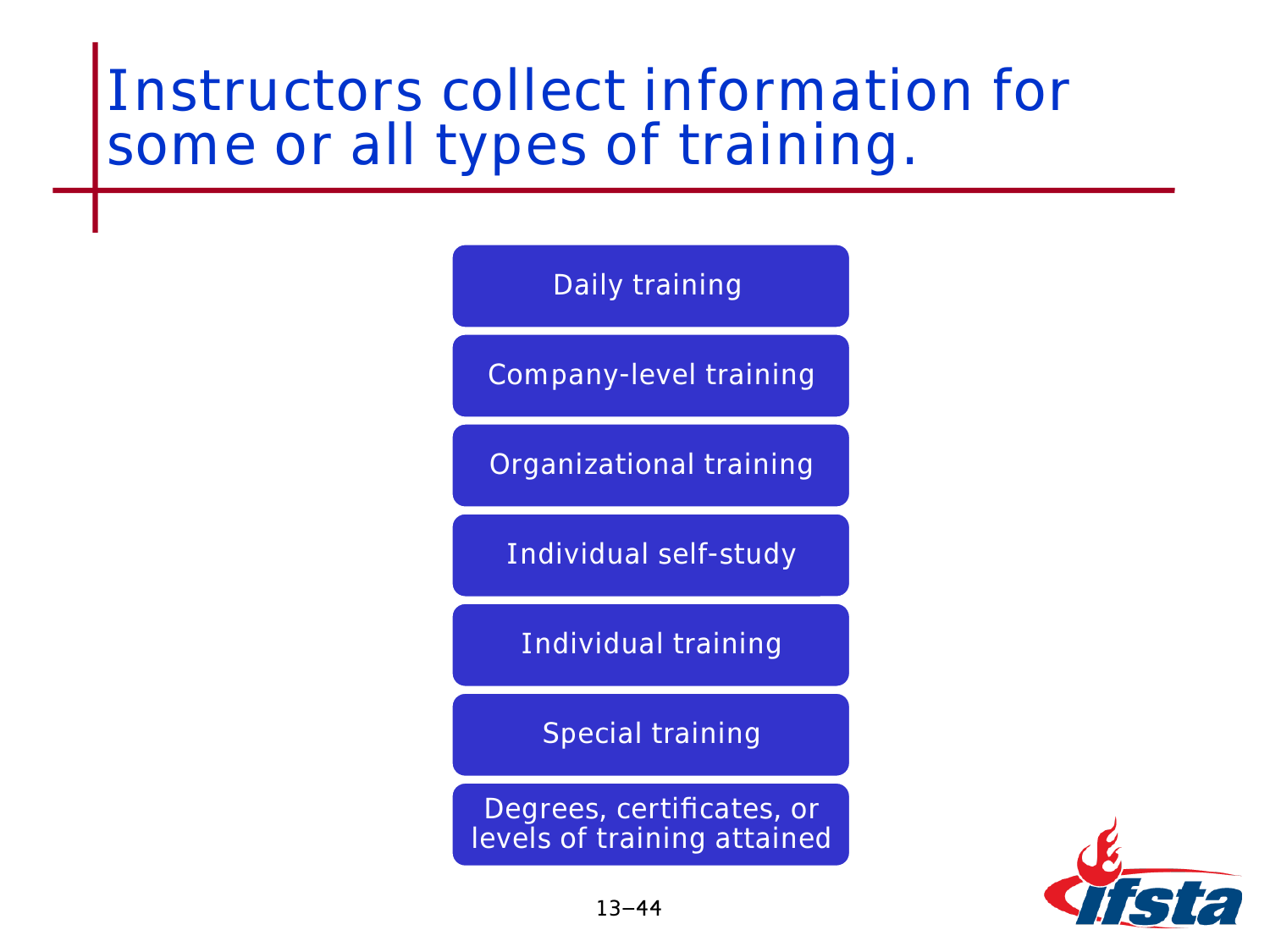

# Instructors collect information for some or all types of training.
Daily training
Company-level training
Organizational training
Individual self-study
Individual training
Special training
Degrees, certificates, or levels of training attained
13–44